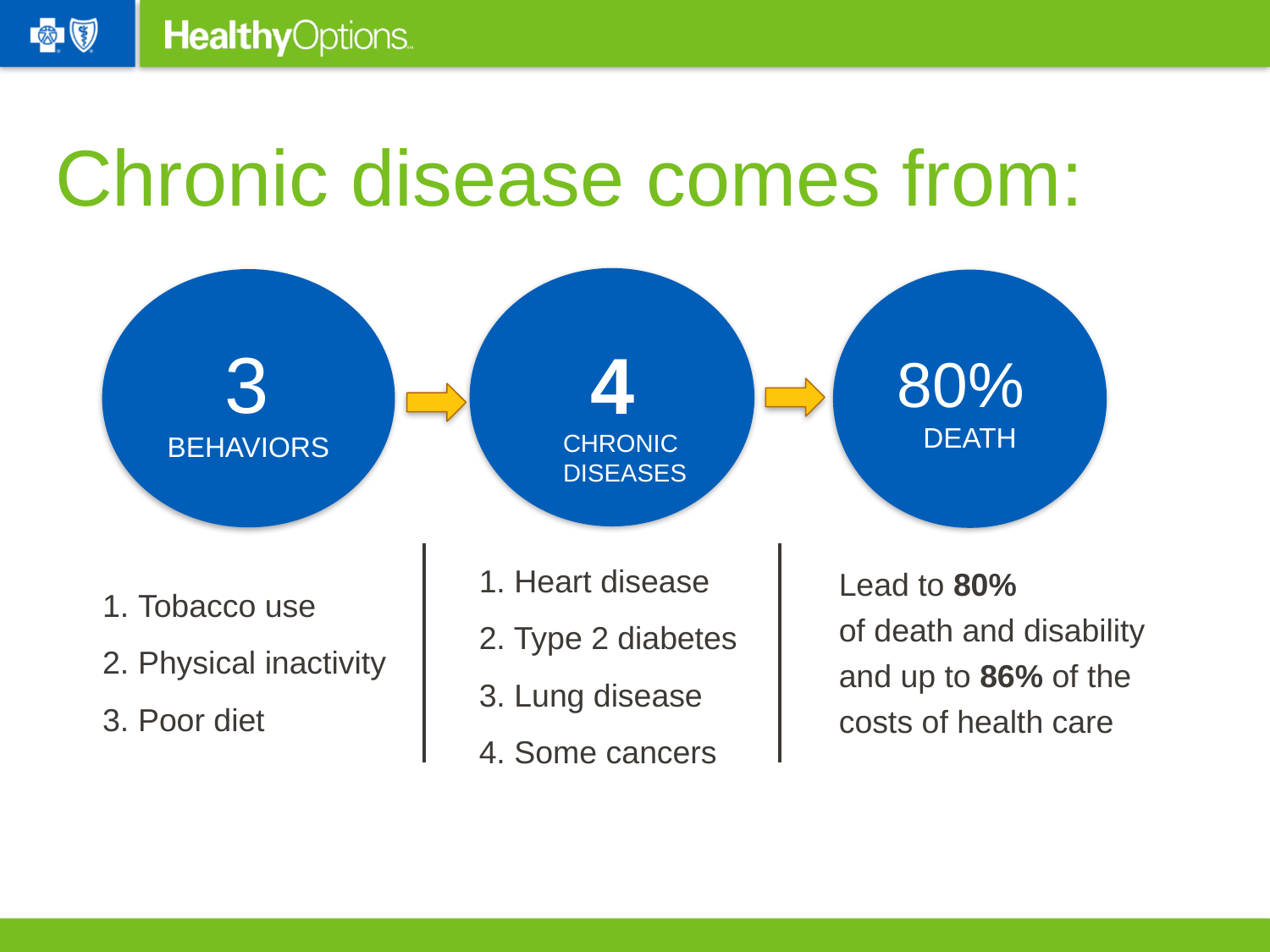

Chronic disease comes from:

3
BEHAVIORS
80%
DEATH
4

CHRONIC DISEASES
1. Heart disease
2. Type 2 diabetes
3. Lung disease
4. Some cancers
Lead to 80%
of death and disability and up to 86% of the costs of health care
Tobacco use
Physical inactivity
Poor diet